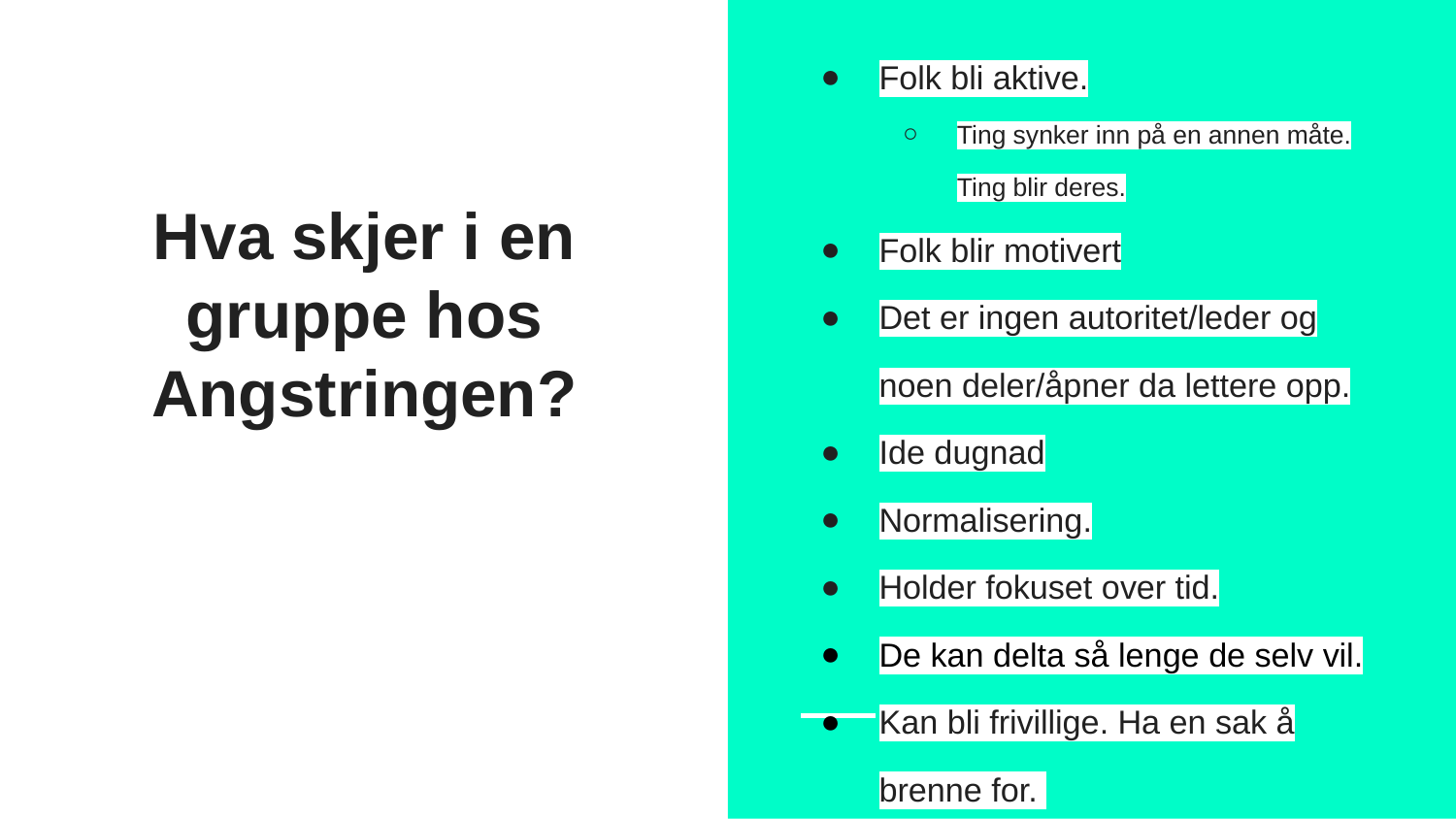

Folk bli aktive.
Ting synker inn på en annen måte. Ting blir deres.
Folk blir motivert
Det er ingen autoritet/leder og noen deler/åpner da lettere opp.
Ide dugnad
Normalisering.
Holder fokuset over tid.
De kan delta så lenge de selv vil.
Kan bli frivillige. Ha en sak å brenne for.

# Hva skjer i en gruppe hos Angstringen?